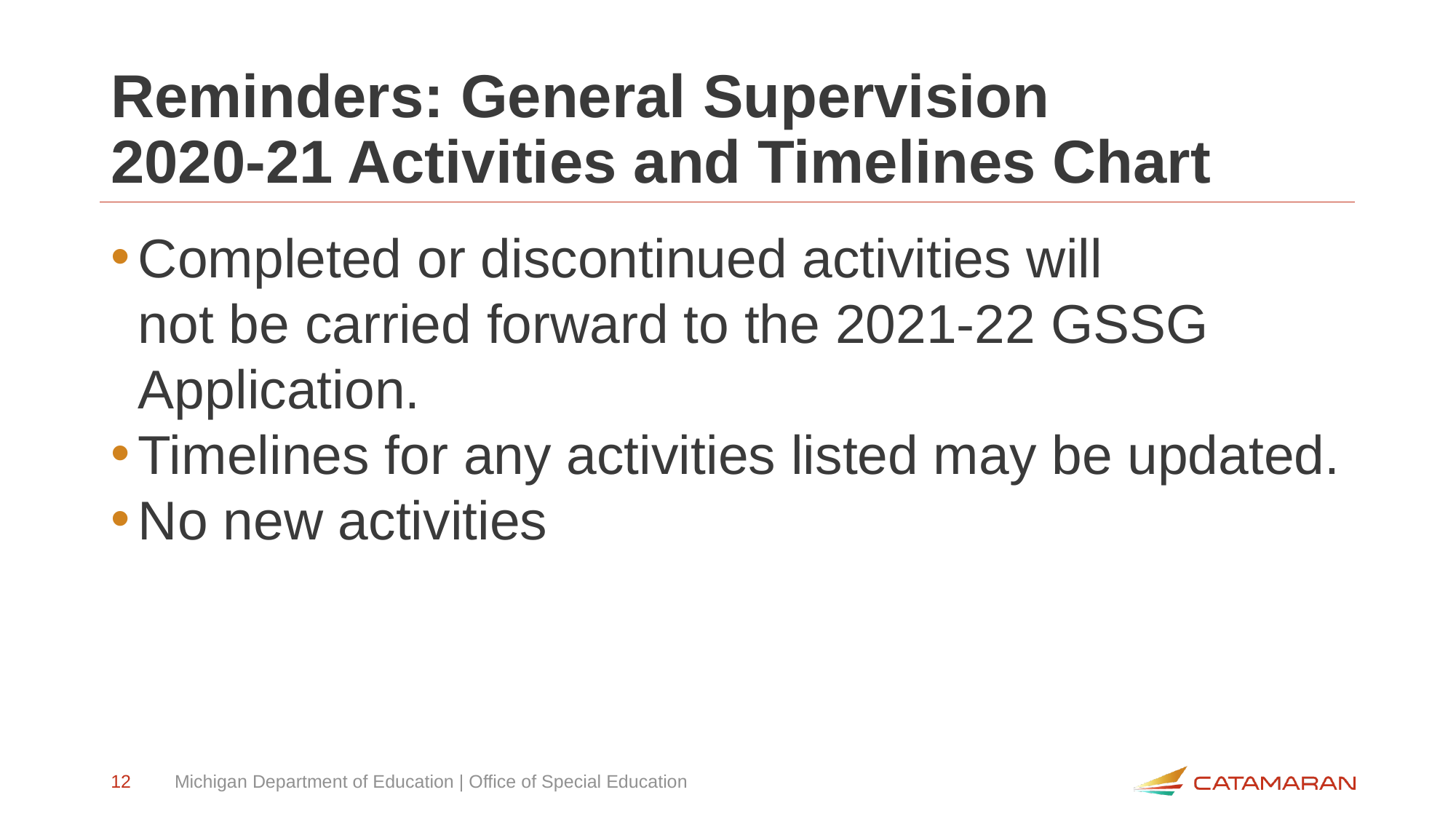

# Reminders: General Supervision 2020-21 Activities and Timelines Chart
Completed or discontinued activities will not be carried forward to the 2021-22 GSSG Application.
Timelines for any activities listed may be updated.
No new activities

12
Michigan Department of Education | Office of Special Education